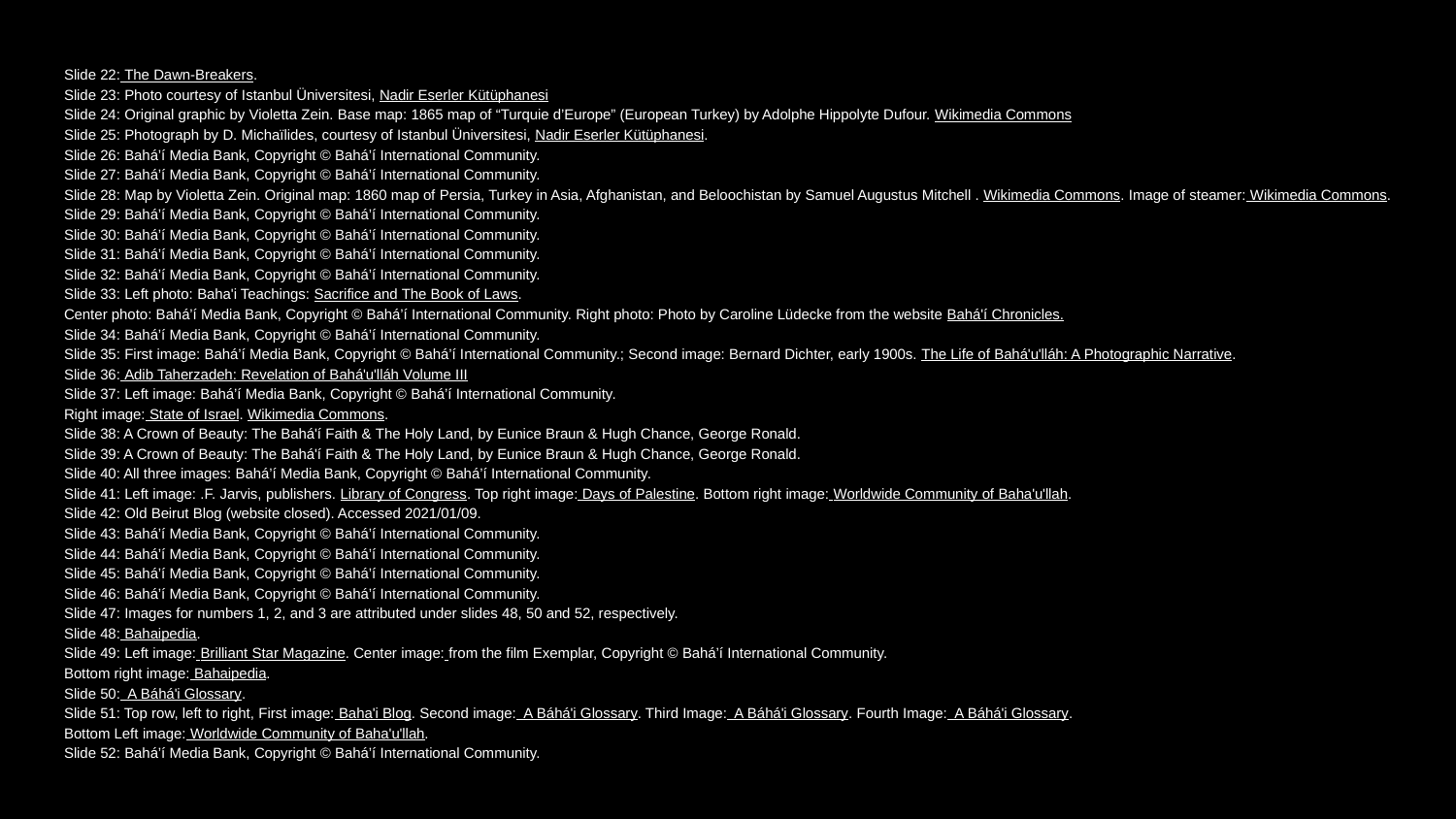

Slide 22: The Dawn-Breakers.
Slide 23: Photo courtesy of Istanbul Üniversitesi, Nadir Eserler Kütüphanesi
Slide 24: Original graphic by Violetta Zein. Base map: 1865 map of “Turquie d’Europe” (European Turkey) by Adolphe Hippolyte Dufour. Wikimedia Commons
Slide 25: Photograph by D. Michaïlides, courtesy of Istanbul Üniversitesi, Nadir Eserler Kütüphanesi.
Slide 26: Bahá’í Media Bank, Copyright © Bahá’í International Community.
Slide 27: Bahá’í Media Bank, Copyright © Bahá’í International Community.
Slide 28: Map by Violetta Zein. Original map: 1860 map of Persia, Turkey in Asia, Afghanistan, and Beloochistan by Samuel Augustus Mitchell . Wikimedia Commons. Image of steamer: Wikimedia Commons.
Slide 29: Bahá’í Media Bank, Copyright © Bahá’í International Community.
Slide 30: Bahá’í Media Bank, Copyright © Bahá’í International Community.
Slide 31: Bahá’í Media Bank, Copyright © Bahá’í International Community.
Slide 32: Bahá’í Media Bank, Copyright © Bahá’í International Community.
Slide 33: Left photo: Baha'i Teachings: Sacrifice and The Book of Laws.
Center photo: Bahá’í Media Bank, Copyright © Bahá’í International Community. Right photo: Photo by Caroline Lüdecke from the website Bahá'í Chronicles.
Slide 34: Bahá’í Media Bank, Copyright © Bahá’í International Community.
Slide 35: First image: Bahá’í Media Bank, Copyright © Bahá’í International Community.; Second image: Bernard Dichter, early 1900s. The Life of Bahá'u'lláh: A Photographic Narrative.
Slide 36: Adib Taherzadeh: Revelation of Bahá'u'lláh Volume III
Slide 37: Left image: Bahá’í Media Bank, Copyright © Bahá’í International Community.
Right image: State of Israel. Wikimedia Commons.
Slide 38: A Crown of Beauty: The Bahá'í Faith & The Holy Land, by Eunice Braun & Hugh Chance, George Ronald.
Slide 39: A Crown of Beauty: The Bahá'í Faith & The Holy Land, by Eunice Braun & Hugh Chance, George Ronald.
Slide 40: All three images: Bahá’í Media Bank, Copyright © Bahá’í International Community.
Slide 41: Left image: .F. Jarvis, publishers. Library of Congress. Top right image: Days of Palestine. Bottom right image: Worldwide Community of Baha'u'llah.
Slide 42: Old Beirut Blog (website closed). Accessed 2021/01/09.
Slide 43: Bahá’í Media Bank, Copyright © Bahá’í International Community.
Slide 44: Bahá’í Media Bank, Copyright © Bahá’í International Community.
Slide 45: Bahá’í Media Bank, Copyright © Bahá’í International Community.
Slide 46: Bahá’í Media Bank, Copyright © Bahá’í International Community.
Slide 47: Images for numbers 1, 2, and 3 are attributed under slides 48, 50 and 52, respectively.
Slide 48: Bahaipedia.
Slide 49: Left image: Brilliant Star Magazine. Center image: from the film Exemplar, Copyright © Bahá’í International Community.
Bottom right image: Bahaipedia.
Slide 50:  A Báhá'i Glossary.
Slide 51: Top row, left to right, First image: Baha'i Blog. Second image:  A Báhá'i Glossary. Third Image:  A Báhá'i Glossary. Fourth Image:  A Báhá'i Glossary.
Bottom Left image: Worldwide Community of Baha'u'llah.
Slide 52: Bahá’í Media Bank, Copyright © Bahá’í International Community.
#